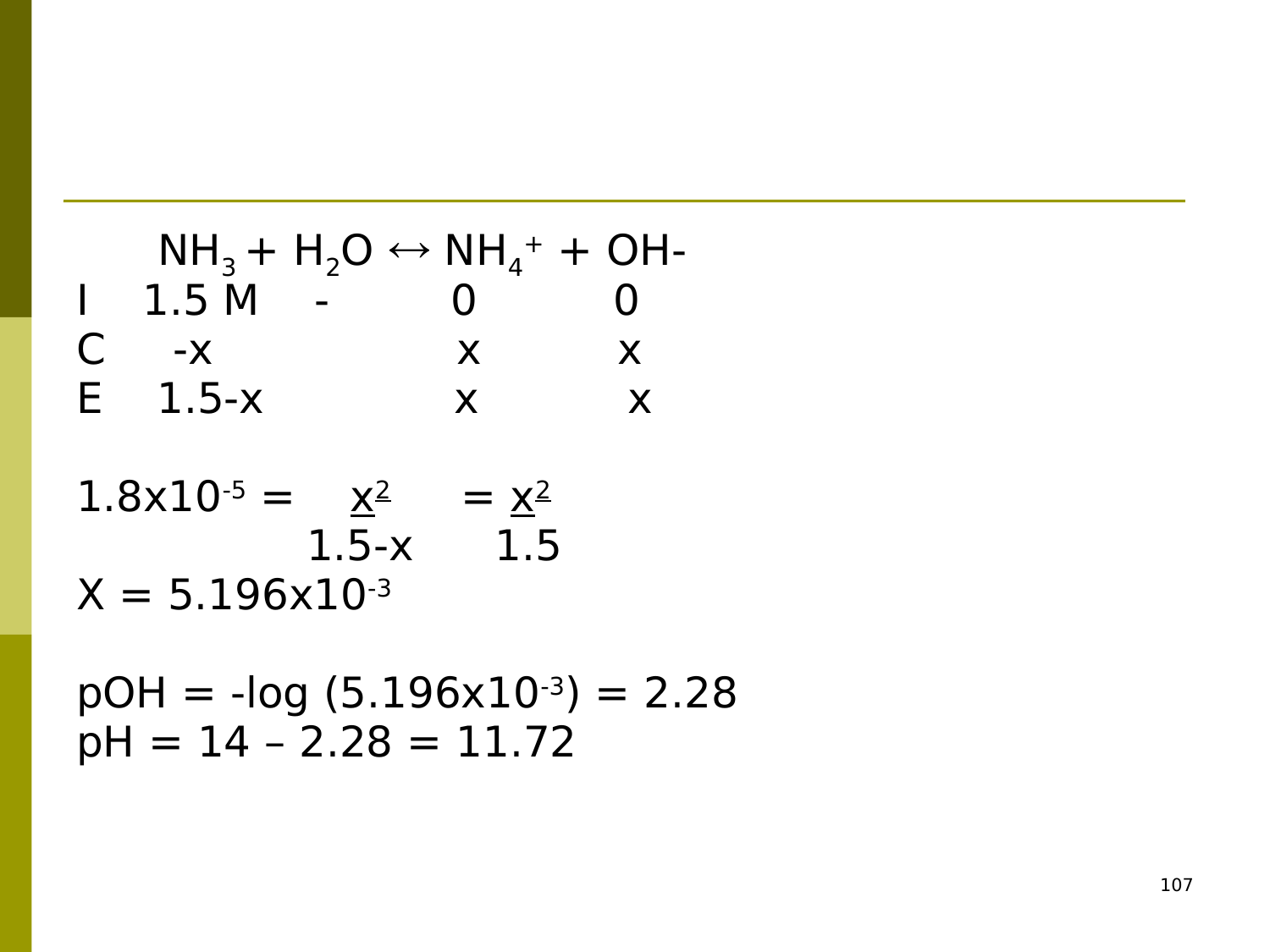

#
      NH3 + H2O ↔ NH4+ + OH-
I    1.5 M    -         0          0
C     -x                  x          x
E    1.5-x              x           x

1.8x10-5 =    x2         = x2
                 1.5-x      1.5
X = 5.196x10-3

pOH = -log (5.196x10-3) = 2.28
pH = 14 – 2.28 = 11.72

107